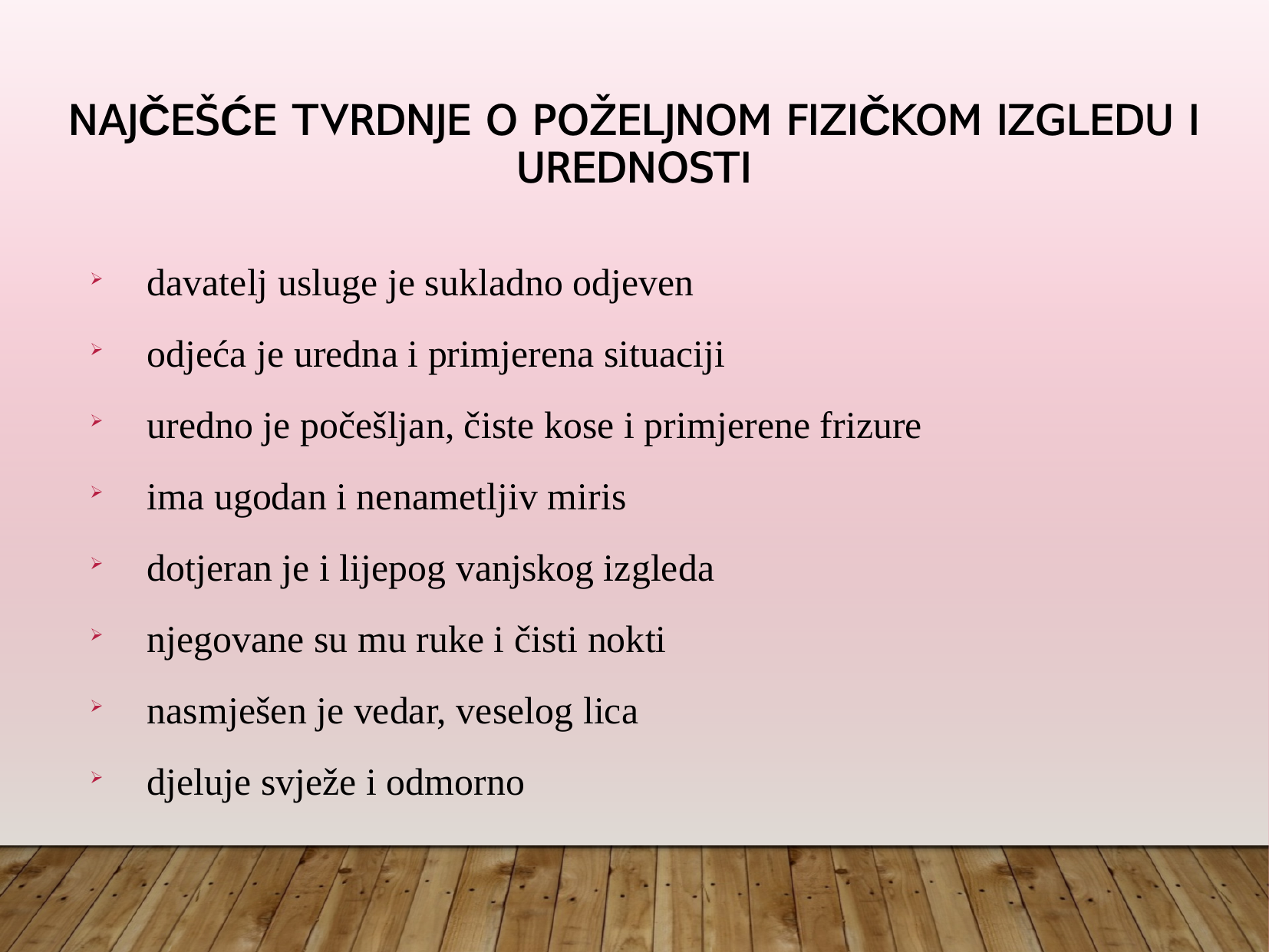

Najčešće tvrdnje o poželjnom fizičkom izgledu i urednosti
davatelj usluge je sukladno odjeven
odjeća je uredna i primjerena situaciji
uredno je počešljan, čiste kose i primjerene frizure
ima ugodan i nenametljiv miris
dotjeran je i lijepog vanjskog izgleda
njegovane su mu ruke i čisti nokti
nasmješen je vedar, veselog lica
djeluje svježe i odmorno